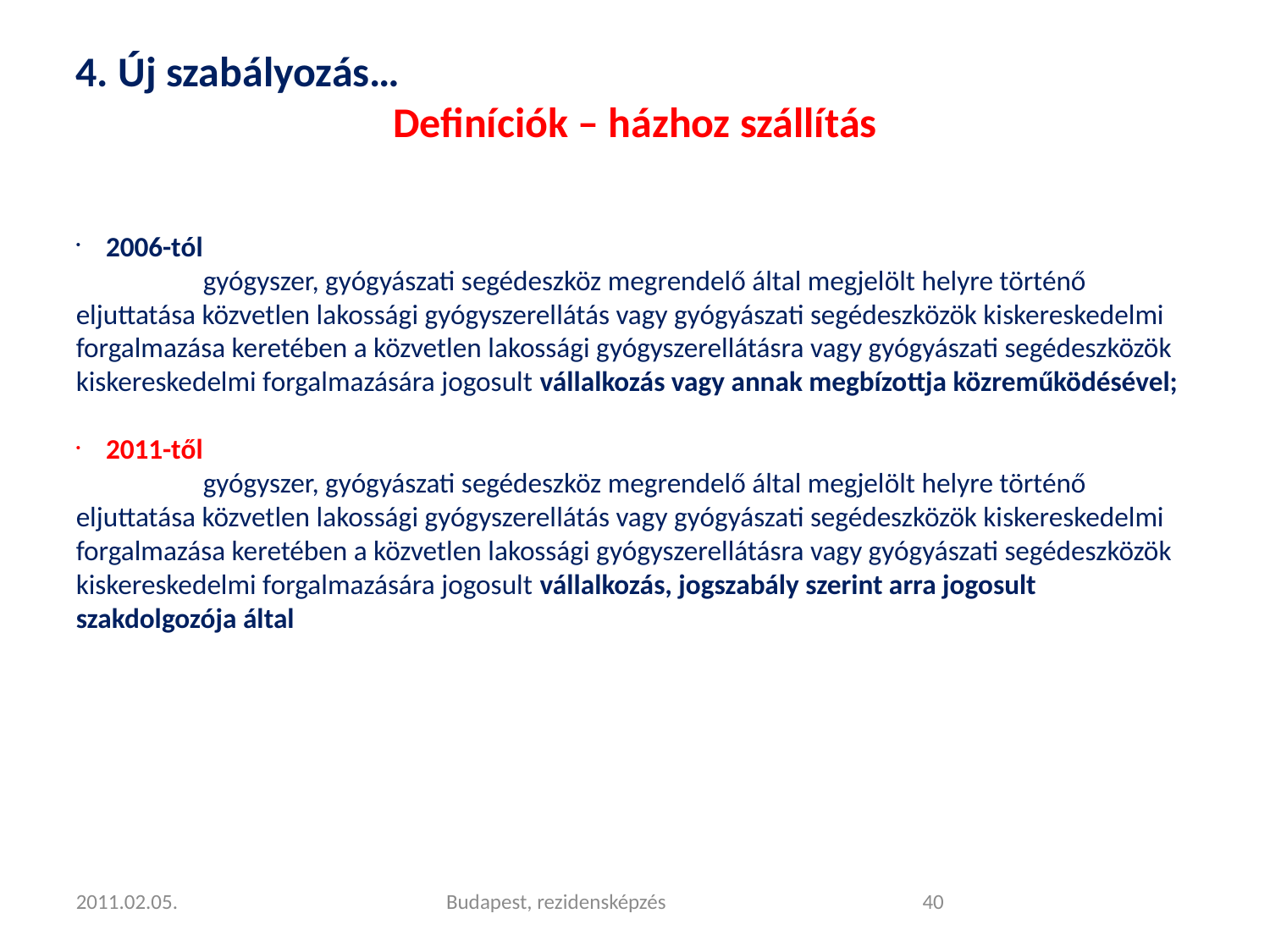

4. Új szabályozás…
Definíciók – házhoz szállítás
2006-tól
	gyógyszer, gyógyászati segédeszköz megrendelő által megjelölt helyre történő eljuttatása közvetlen lakossági gyógyszerellátás vagy gyógyászati segédeszközök kiskereskedelmi forgalmazása keretében a közvetlen lakossági gyógyszerellátásra vagy gyógyászati segédeszközök kiskereskedelmi forgalmazására jogosult vállalkozás vagy annak megbízottja közreműködésével;

2011-től
	gyógyszer, gyógyászati segédeszköz megrendelő által megjelölt helyre történő eljuttatása közvetlen lakossági gyógyszerellátás vagy gyógyászati segédeszközök kiskereskedelmi forgalmazása keretében a közvetlen lakossági gyógyszerellátásra vagy gyógyászati segédeszközök kiskereskedelmi forgalmazására jogosult vállalkozás, jogszabály szerint arra jogosult szakdolgozója által
2011.02.05.
Budapest, rezidensképzés
40